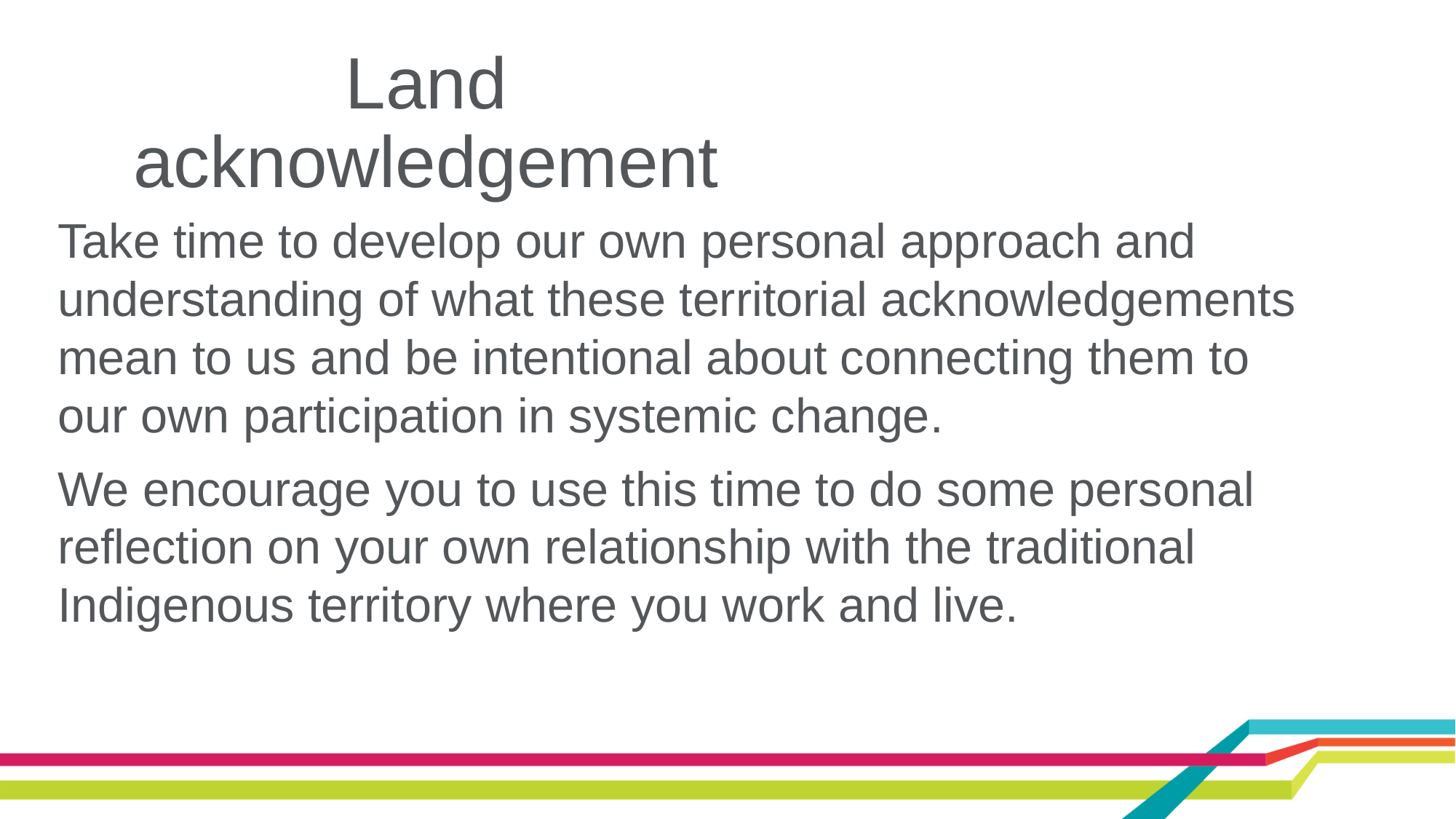

Land acknowledgement
Take time to develop our own personal approach and understanding of what these territorial acknowledgements mean to us and be intentional about connecting them to our own participation in systemic change.
We encourage you to use this time to do some personal reflection on your own relationship with the traditional Indigenous territory where you work and live.